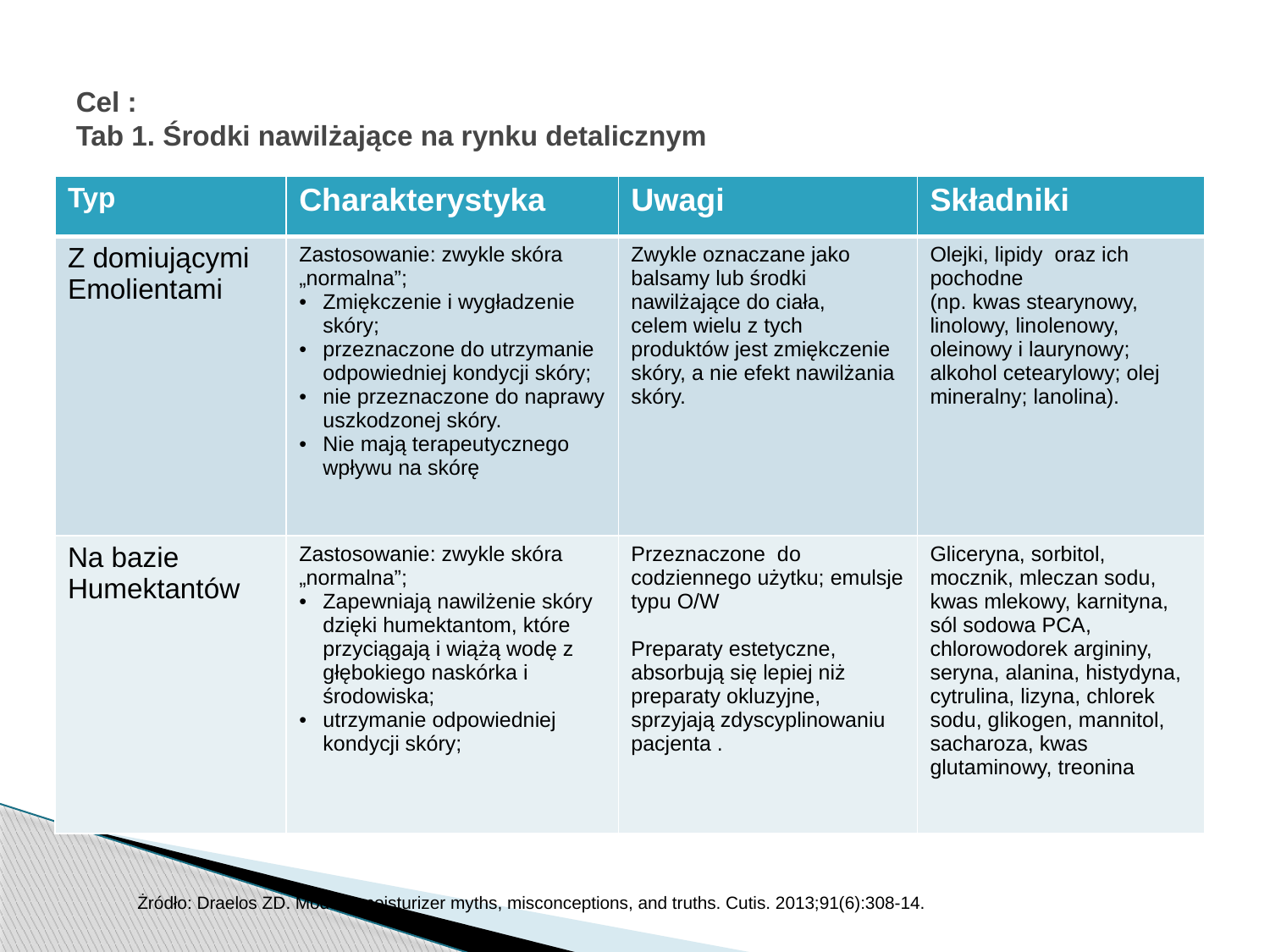

# Cel : Tab 1. Środki nawilżające na rynku detalicznym
| Typ | Charakterystyka | Uwagi | Składniki |
| --- | --- | --- | --- |
| Z domiującymi Emolientami | Zastosowanie: zwykle skóra „normalna”; Zmiękczenie i wygładzenie skóry; przeznaczone do utrzymanie odpowiedniej kondycji skóry; nie przeznaczone do naprawy uszkodzonej skóry. Nie mają terapeutycznego wpływu na skórę | Zwykle oznaczane jako balsamy lub środki nawilżające do ciała, celem wielu z tych produktów jest zmiękczenie skóry, a nie efekt nawilżania skóry. | Olejki, lipidy oraz ich pochodne (np. kwas stearynowy, linolowy, linolenowy, oleinowy i laurynowy; alkohol cetearylowy; olej mineralny; lanolina). |
| Na bazie Humektantów | Zastosowanie: zwykle skóra „normalna”; Zapewniają nawilżenie skóry dzięki humektantom, które przyciągają i wiążą wodę z głębokiego naskórka i środowiska; utrzymanie odpowiedniej kondycji skóry; | Przeznaczone do codziennego użytku; emulsje typu O/W Preparaty estetyczne, absorbują się lepiej niż preparaty okluzyjne, sprzyjają zdyscyplinowaniu pacjenta . | Gliceryna, sorbitol, mocznik, mleczan sodu, kwas mlekowy, karnityna, sól sodowa PCA, chlorowodorek argininy, seryna, alanina, histydyna, cytrulina, lizyna, chlorek sodu, glikogen, mannitol, sacharoza, kwas glutaminowy, treonina |
Żródło: Draelos ZD. Modern moisturizer myths, misconceptions, and truths. Cutis. 2013;91(6):308-14.